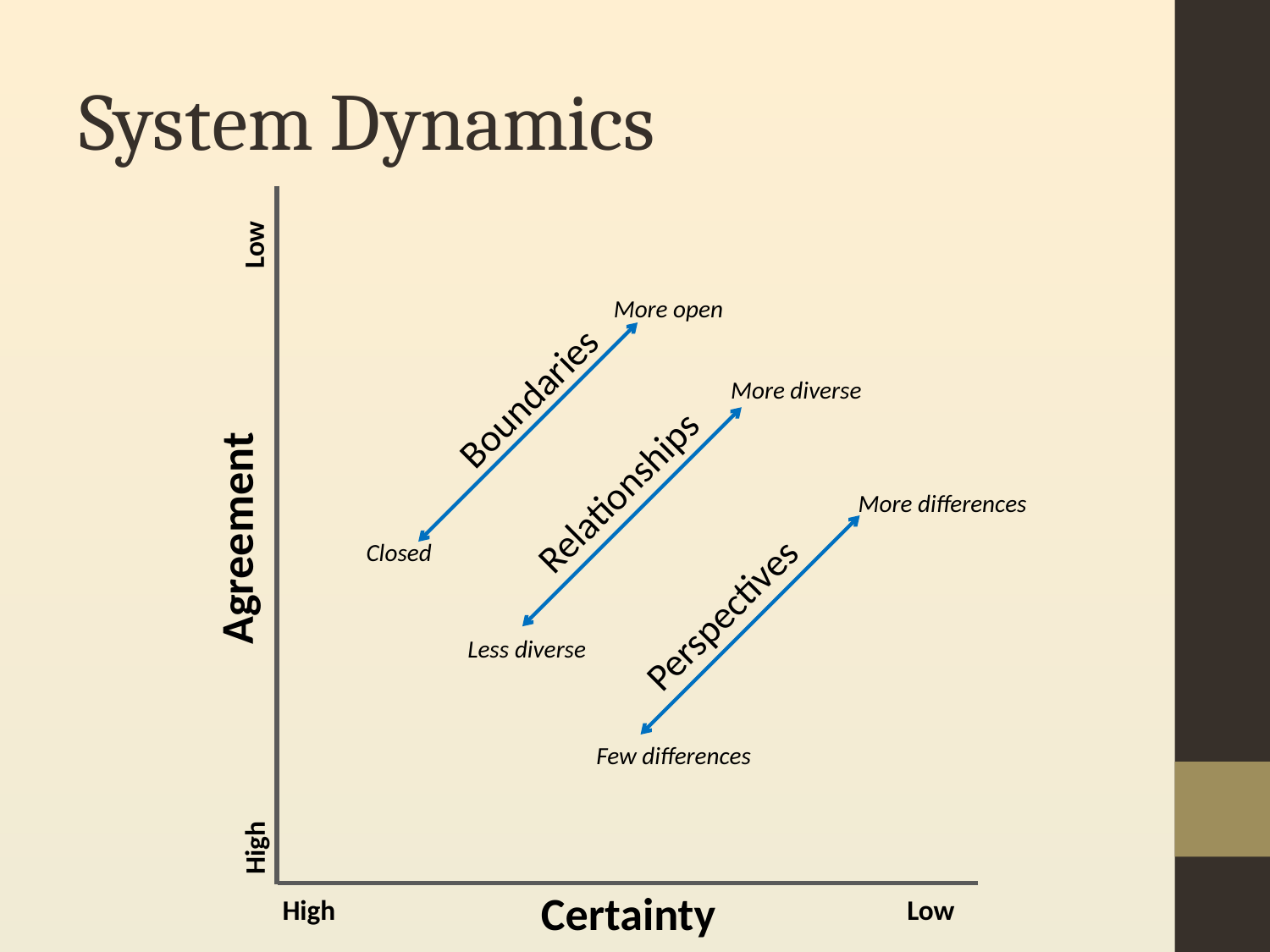

# System Dynamics
Low
Agreement
More open
Boundaries
Closed
More diverse
Relationships
Less diverse
More differences
Perspectives
Few differences
High
Certainty
Low
High